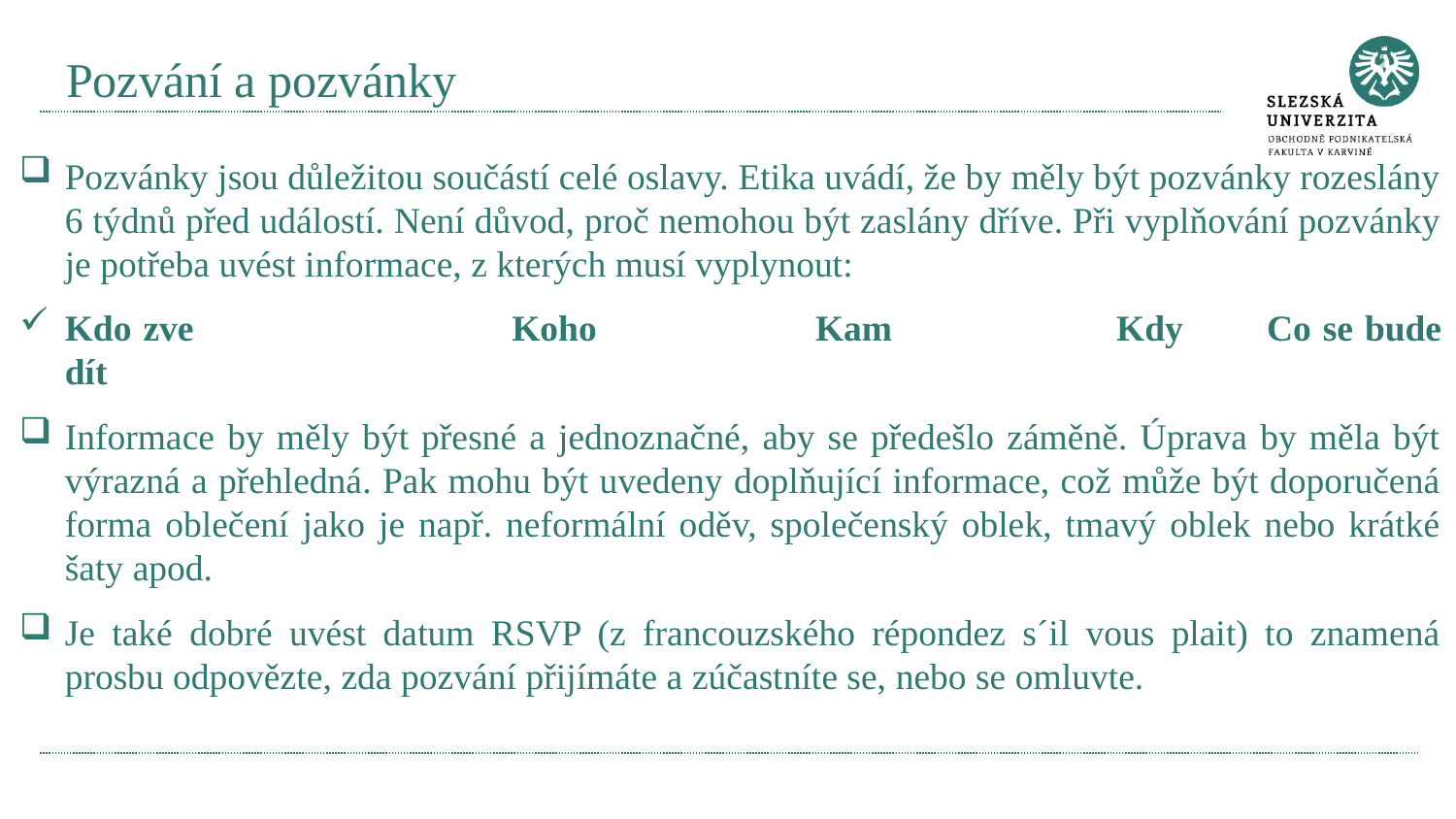

# Pozvání a pozvánky
Pozvánky jsou důležitou součástí celé oslavy. Etika uvádí, že by měly být pozvánky rozeslány 6 týdnů před událostí. Není důvod, proč nemohou být zaslány dříve. Při vyplňování pozvánky je potřeba uvést informace, z kterých musí vyplynout:
Kdo zve   		Koho    	 	Kam    		Kdy  	Co se bude dít
Informace by měly být přesné a jednoznačné, aby se předešlo záměně. Úprava by měla být výrazná a přehledná. Pak mohu být uvedeny doplňující informace, což může být doporučená forma oblečení jako je např. neformální oděv, společenský oblek, tmavý oblek nebo krátké šaty apod.
Je také dobré uvést datum RSVP (z francouzského répondez s´il vous plait) to znamená prosbu odpovězte, zda pozvání přijímáte a zúčastníte se, nebo se omluvte.